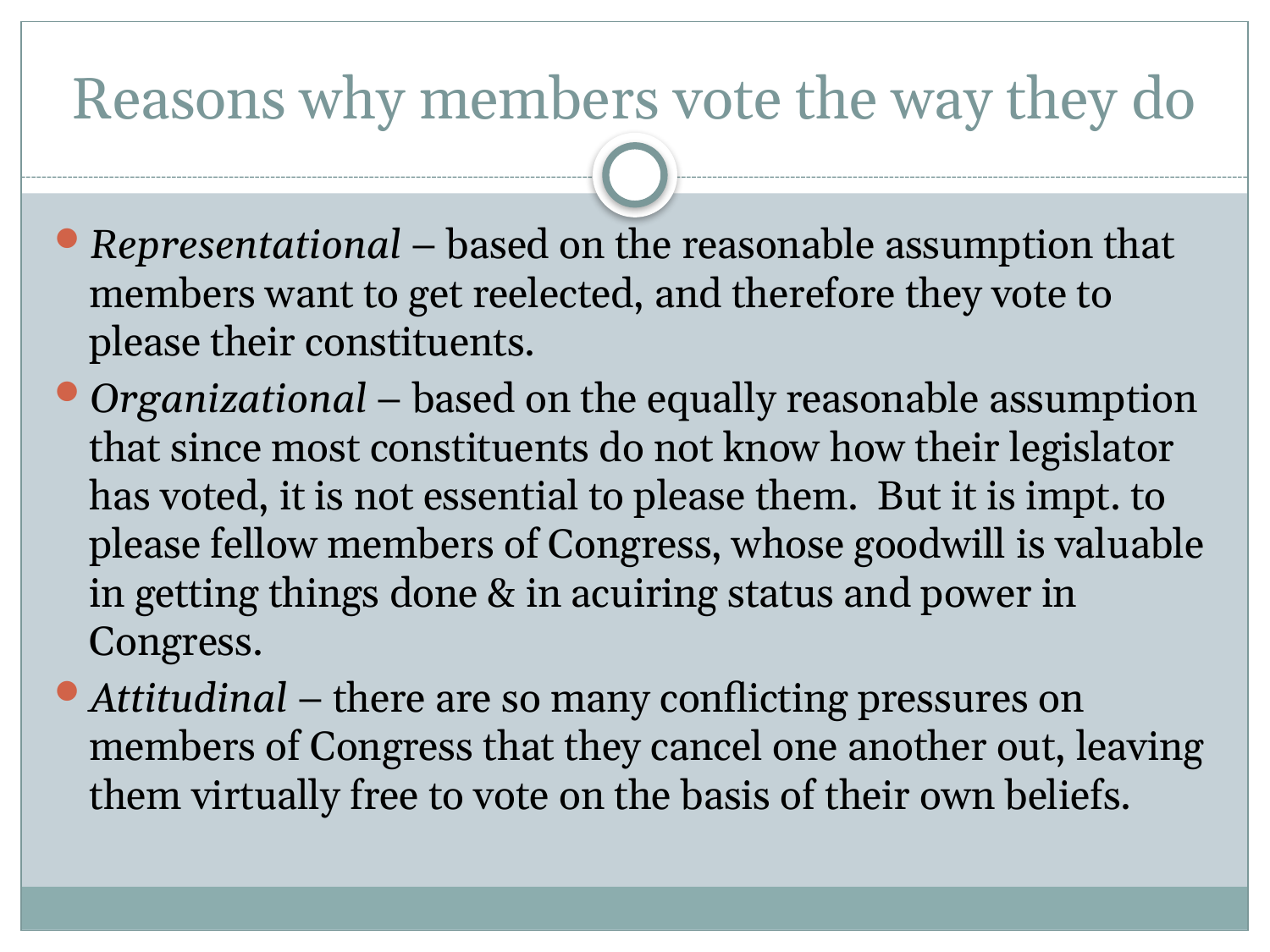

# Reasons why members vote the way they do
Representational – based on the reasonable assumption that members want to get reelected, and therefore they vote to please their constituents.
Organizational – based on the equally reasonable assumption that since most constituents do not know how their legislator has voted, it is not essential to please them.  But it is impt. to please fellow members of Congress, whose goodwill is valuable in getting things done & in acuiring status and power in Congress.
Attitudinal – there are so many conflicting pressures on members of Congress that they cancel one another out, leaving them virtually free to vote on the basis of their own beliefs.